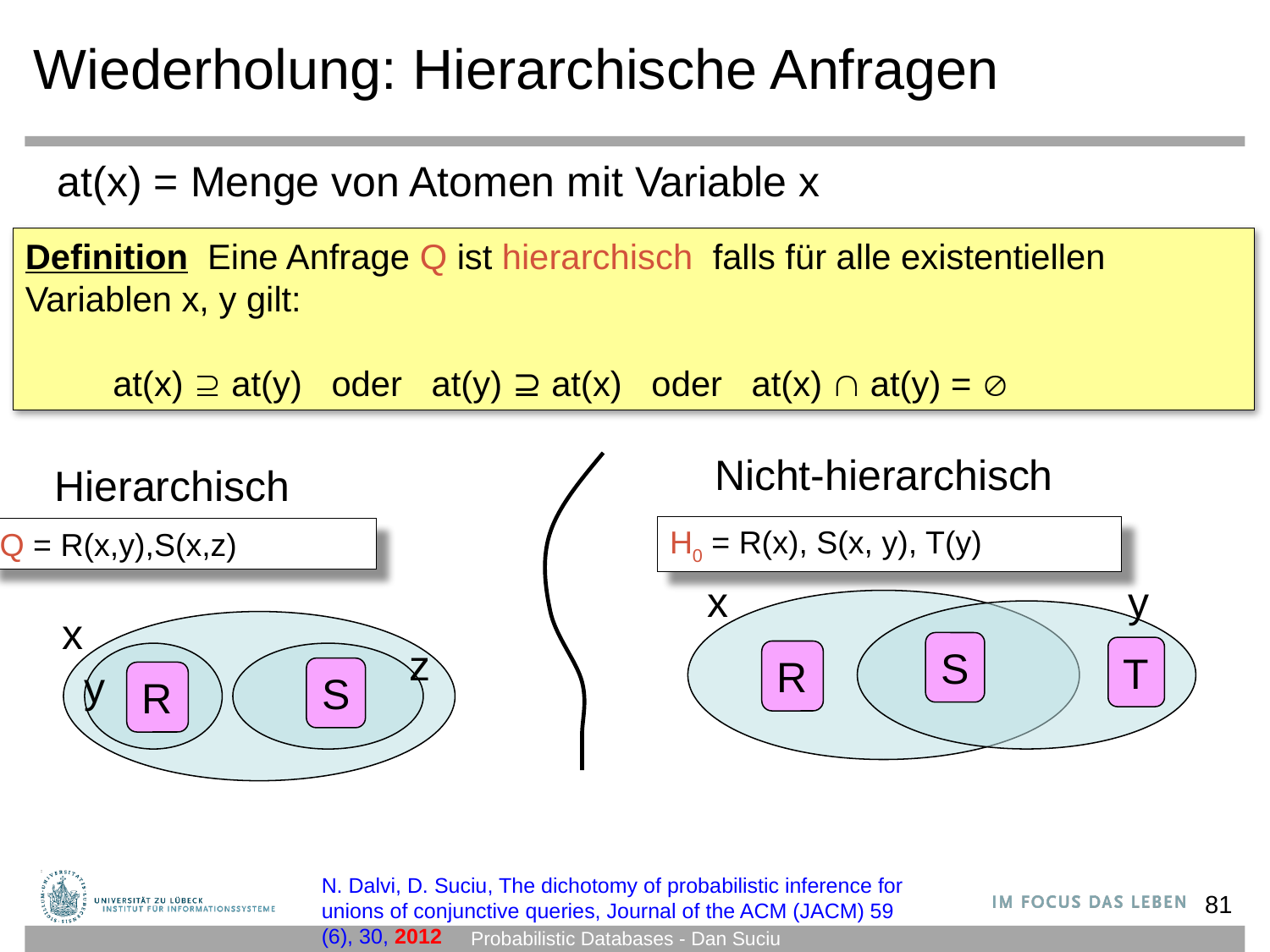

# Wiederholung: Hierarchische Anfragen
at(x) = Menge von Atomen mit Variable x
Definition  Eine Anfrage Q ist hierarchisch  falls für alle existentiellen
Variablen x, y gilt:

         at(x) ⊇ at(y)   oder   at(y) ⊇ at(x)   oder   at(x) ∩ at(y) = ∅
Nicht-hierarchisch
Hierarchisch

H0 = R(x), S(x, y), T(y)
Q = R(x,y),S(x,z)
x
y

x

z
S
T
R

y
S
R
N. Dalvi, D. Suciu, The dichotomy of probabilistic inference for unions of conjunctive queries, Journal of the ACM (JACM) 59 (6), 30, 2012
81
Probabilistic Databases - Dan Suciu